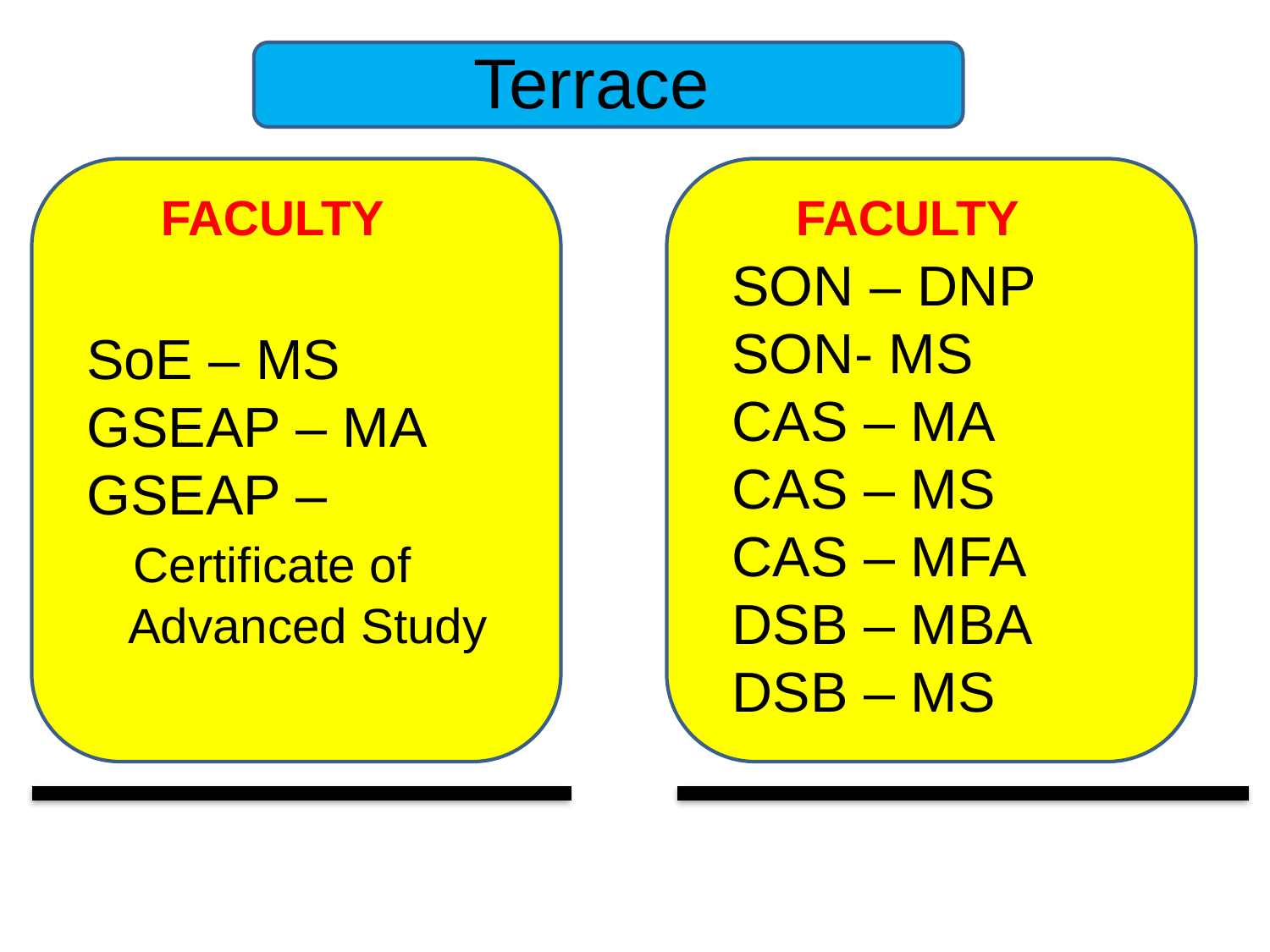

Terrace

FACULTY
FACULTY
SON – DNP
SON- MS
CAS – MA
CAS – MS
CAS – MFA
DSB – MBA
DSB – MS

SoE – MS
GSEAP – MA
GSEAP –
   Certificate of
   Advanced Study